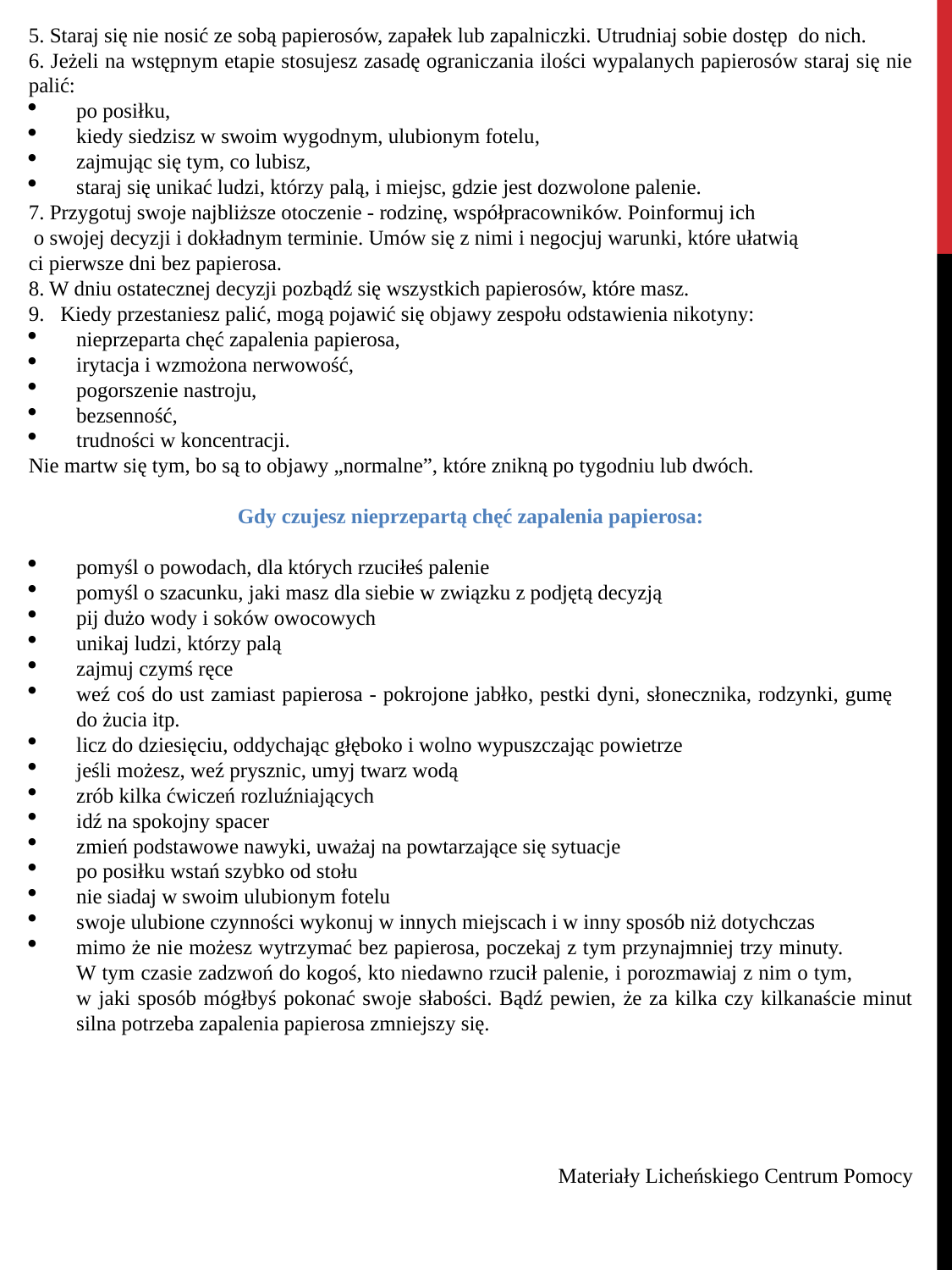

5. Staraj się nie nosić ze sobą papierosów, zapałek lub zapalniczki. Utrudniaj sobie dostęp  do nich.
6. Jeżeli na wstępnym etapie stosujesz zasadę ograniczania ilości wypalanych papierosów staraj się nie palić:
po posiłku,
kiedy siedzisz w swoim wygodnym, ulubionym fotelu,
zajmując się tym, co lubisz,
staraj się unikać ludzi, którzy palą, i miejsc, gdzie jest dozwolone palenie.
7. Przygotuj swoje najbliższe otoczenie - rodzinę, współpracowników. Poinformuj ich
 o swojej decyzji i dokładnym terminie. Umów się z nimi i negocjuj warunki, które ułatwią
ci pierwsze dni bez papierosa.
8. W dniu ostatecznej decyzji pozbądź się wszystkich papierosów, które masz.
9.   Kiedy przestaniesz palić, mogą pojawić się objawy zespołu odstawienia nikotyny:
nieprzeparta chęć zapalenia papierosa,
irytacja i wzmożona nerwowość,
pogorszenie nastroju,
bezsenność,
trudności w koncentracji.
Nie martw się tym, bo są to objawy „normalne”, które znikną po tygodniu lub dwóch.

Gdy czujesz nieprzepartą chęć zapalenia papierosa:

pomyśl o powodach, dla których rzuciłeś palenie
pomyśl o szacunku, jaki masz dla siebie w związku z podjętą decyzją
pij dużo wody i soków owocowych
unikaj ludzi, którzy palą
zajmuj czymś ręce
weź coś do ust zamiast papierosa - pokrojone jabłko, pestki dyni, słonecznika, rodzynki, gumę    do żucia itp.
licz do dziesięciu, oddychając głęboko i wolno wypuszczając powietrze
jeśli możesz, weź prysznic, umyj twarz wodą
zrób kilka ćwiczeń rozluźniających
idź na spokojny spacer
zmień podstawowe nawyki, uważaj na powtarzające się sytuacje
po posiłku wstań szybko od stołu
nie siadaj w swoim ulubionym fotelu
swoje ulubione czynności wykonuj w innych miejscach i w inny sposób niż dotychczas
mimo że nie możesz wytrzymać bez papierosa, poczekaj z tym przynajmniej trzy minuty.            W tym czasie zadzwoń do kogoś, kto niedawno rzucił palenie, i porozmawiaj z nim o tym,           w jaki sposób mógłbyś pokonać swoje słabości. Bądź pewien, że za kilka czy kilkanaście minut silna potrzeba zapalenia papierosa zmniejszy się.

Materiały Licheńskiego Centrum Pomocy